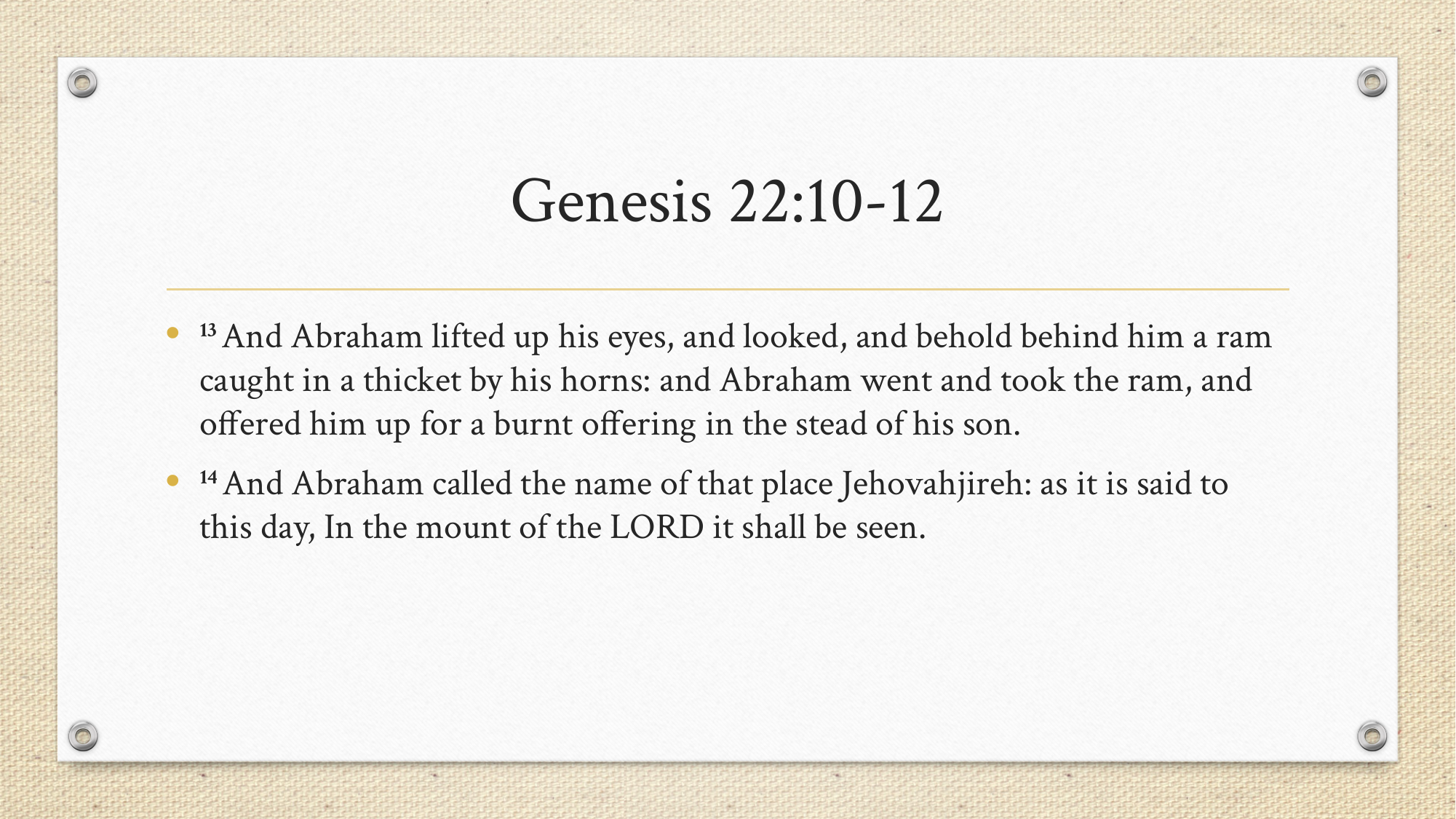

# Genesis 22:10-12
13 And Abraham lifted up his eyes, and looked, and behold behind him a ram caught in a thicket by his horns: and Abraham went and took the ram, and offered him up for a burnt offering in the stead of his son.
14 And Abraham called the name of that place Jehovahjireh: as it is said to this day, In the mount of the Lord it shall be seen.